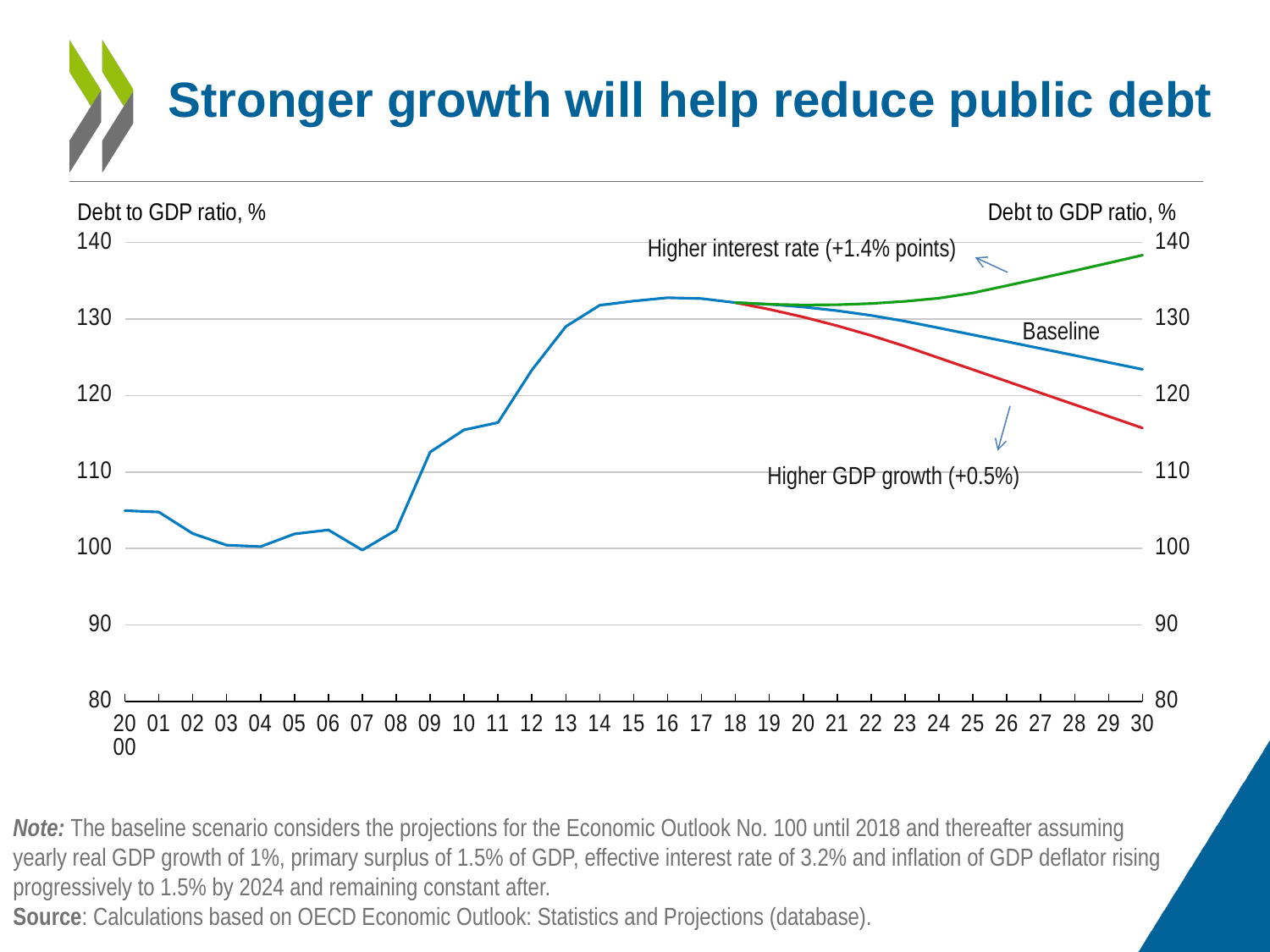

# Stronger growth will help reduce public debt

### Chart

| Category | Higher real GDP growth and primary balance | Business as usual | Higher real GDP growth (+0.5% points) | Higher interest rate (+1.5 % points ) |
|---|---|---|---|---|
| 2000 | 104.9529899925601 | None | None | None |
| 01 | 104.77082882818618 | None | None | None |
| 02 | 101.96706429639922 | None | None | None |
| 03 | 100.44240148034523 | None | None | None |
| 04 | 100.25445547640929 | None | None | None |
| 05 | 101.90452313456852 | None | None | None |
| 06 | 102.42808110775528 | None | None | None |
| 07 | 99.78982033817617 | None | None | None |
| 08 | 102.418853318756 | None | None | None |
| 09 | 112.6103390258334 | None | None | None |
| 10 | 115.5122602423747 | None | None | None |
| 11 | 116.4661026784495 | None | None | None |
| 12 | 123.3420377455086 | None | None | None |
| 13 | 129.0242255971169 | None | None | None |
| 14 | 131.80852446574787 | None | None | None |
| 15 | 132.35532649126802 | None | None | None |
| 16 | 132.7884794891117 | None | None | None |
| 17 | 132.67425386409175 | None | None | None |
| 18 | 132.14586478503918 | 132.14586478503918 | 132.14586478503918 | 132.14586478503918 |
| 19 | None | 131.92833127006216 | 131.27104885001265 | 131.92833127006216 |
| 20 | None | 131.57692727342206 | 130.2616370812813 | 131.835329073953 |
| 21 | None | 131.09131519941366 | 129.11925484697878 | 131.86763810752885 |
| 22 | None | 130.47155264276878 | 127.84592416067792 | 132.0264072790358 |
| 23 | None | 129.71809442268818 | 126.44405600946187 | 132.31316104794178 |
| 24 | None | 128.83179266972525 | 124.91644076754666 | 132.72980782310827 |
| 25 | None | 127.94129780989815 | 123.38915915510988 | 133.4114371084026 |
| 26 | None | 127.04659000555536 | 121.86221109928726 | 134.3645469845118 |
| 27 | None | 126.14764932519346 | 120.33559652723035 | 135.33518221902196 |
| 28 | None | 125.24445574301251 | 118.80931536610672 | 136.32366506039008 |
| 29 | None | 124.33698913847032 | 117.28336754309973 | 137.3303236824341 |
| 30 | None | 123.42522929583423 | 115.75775298540876 | 138.35549229328504 |
Higher interest rate (+1.4% points)
Baseline
Higher GDP growth (+0.5%)
Note: The baseline scenario considers the projections for the Economic Outlook No. 100 until 2018 and thereafter assuming yearly real GDP growth of 1%, primary surplus of 1.5% of GDP, effective interest rate of 3.2% and inflation of GDP deflator rising progressively to 1.5% by 2024 and remaining constant after.
Source: Calculations based on OECD Economic Outlook: Statistics and Projections (database).